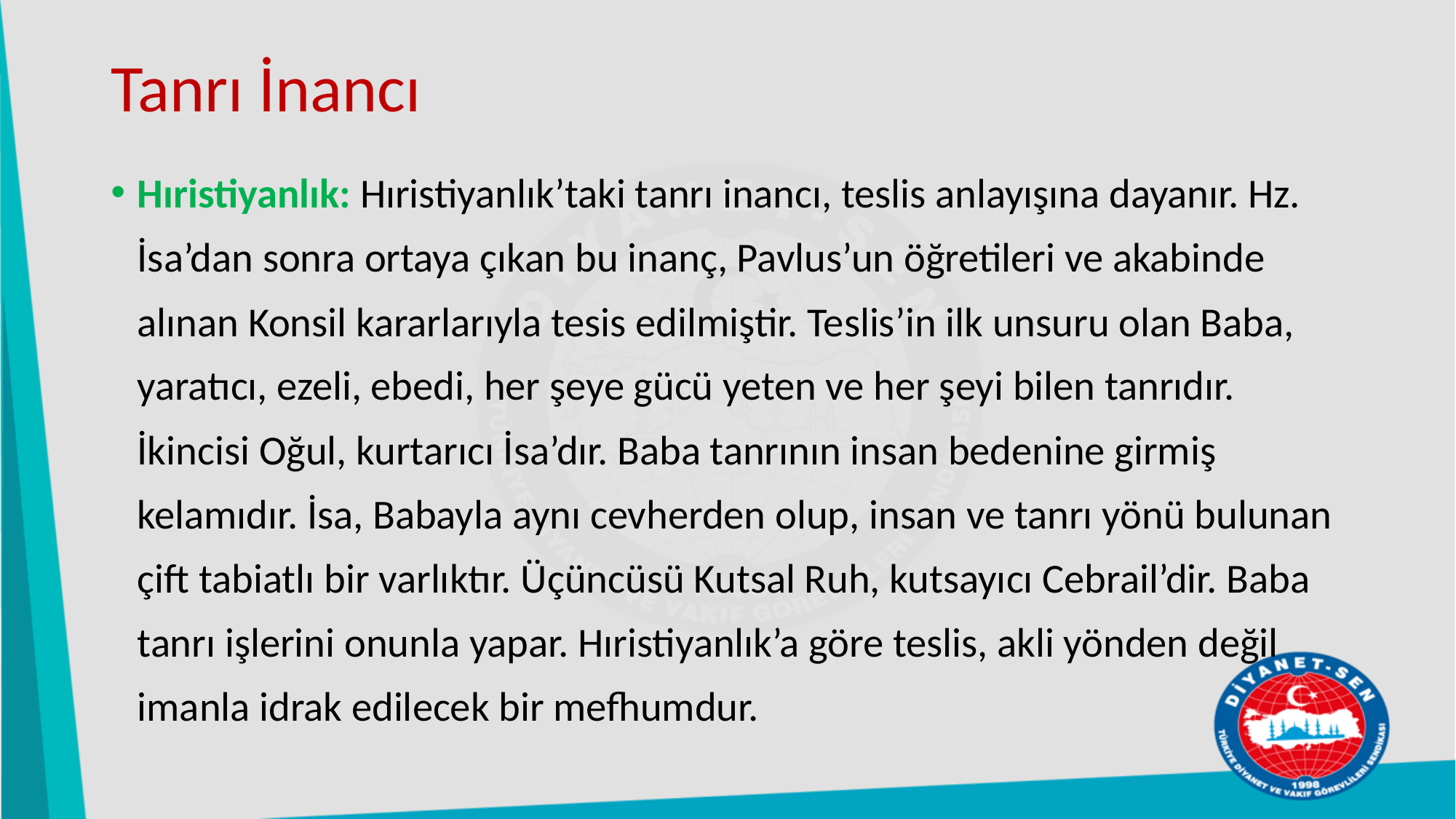

# Tanrı İnancı
Hıristiyanlık: Hıristiyanlık’taki tanrı inancı, teslis anlayışına dayanır. Hz. İsa’dan sonra ortaya çıkan bu inanç, Pavlus’un öğretileri ve akabinde alınan Konsil kararlarıyla tesis edilmiştir. Teslis’in ilk unsuru olan Baba, yaratıcı, ezeli, ebedi, her şeye gücü yeten ve her şeyi bilen tanrıdır. İkincisi Oğul, kurtarıcı İsa’dır. Baba tanrının insan bedenine girmiş kelamıdır. İsa, Babayla aynı cevherden olup, insan ve tanrı yönü bulunan çift tabiatlı bir varlıktır. Üçüncüsü Kutsal Ruh, kutsayıcı Cebrail’dir. Baba tanrı işlerini onunla yapar. Hıristiyanlık’a göre teslis, akli yönden değil imanla idrak edilecek bir mefhumdur.